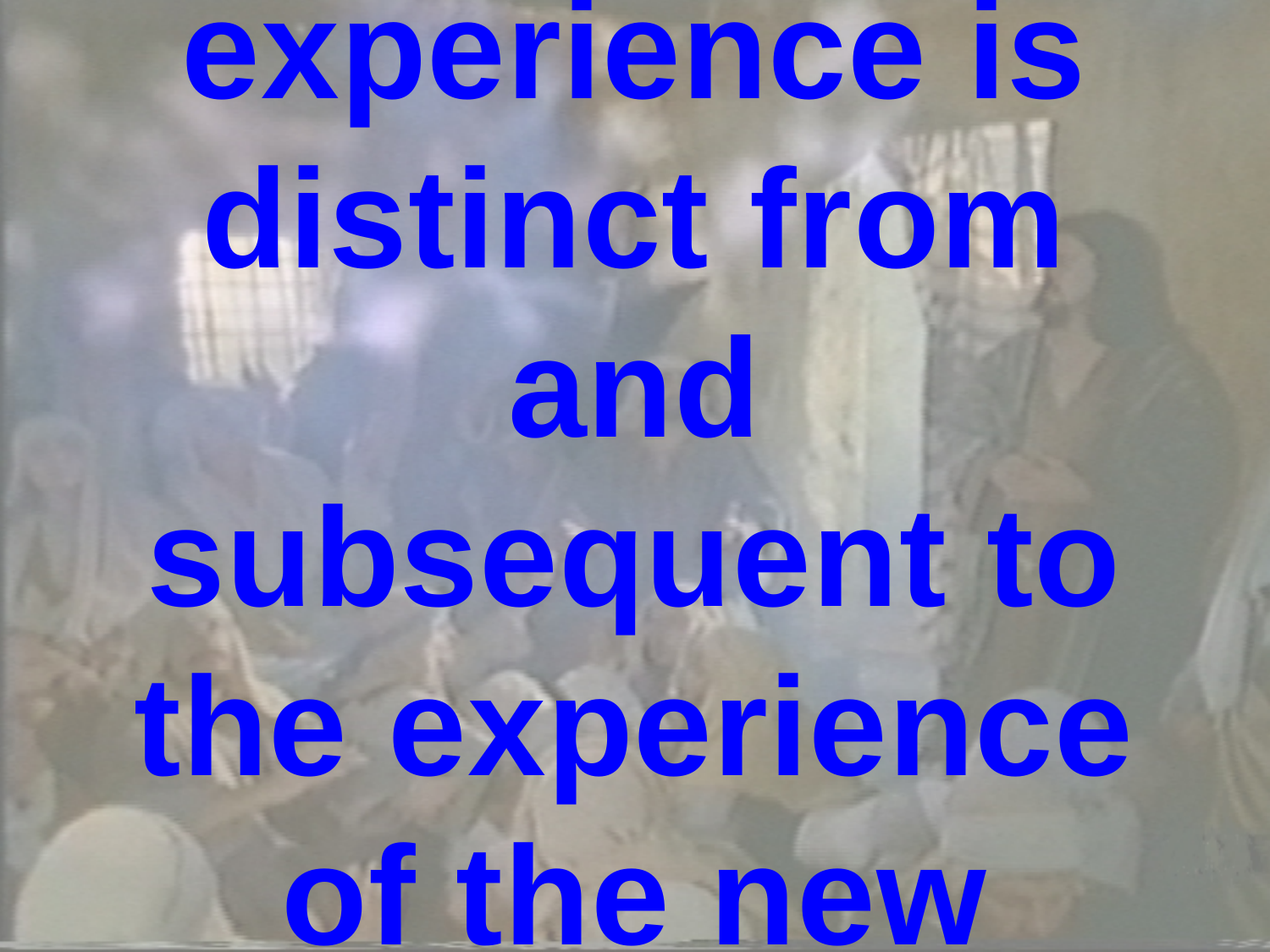

# This experience is distinct from and subsequent to the experience of the new birth